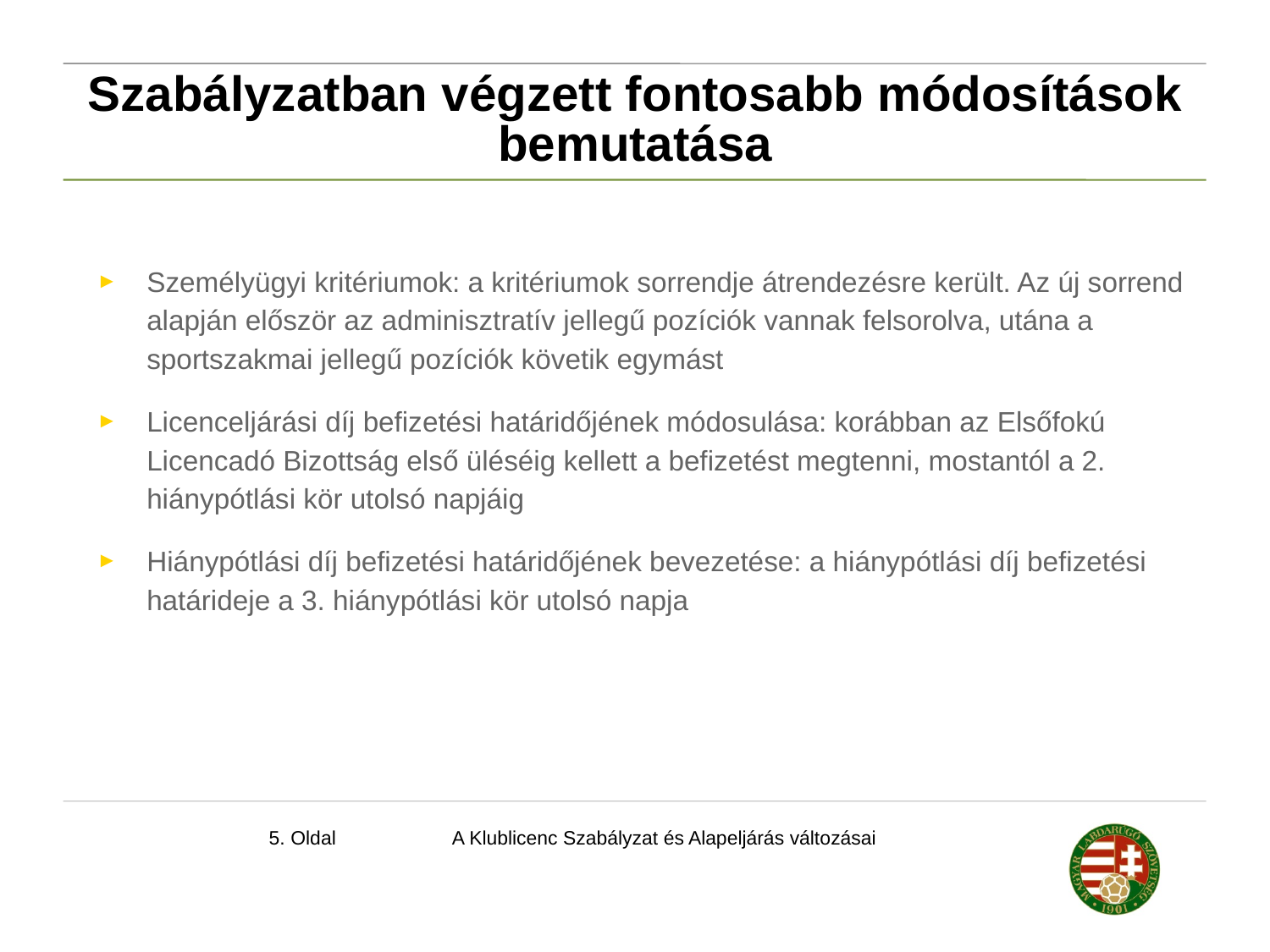

Szabályzatban végzett fontosabb módosítások bemutatása

Személyügyi kritériumok: a kritériumok sorrendje átrendezésre került. Az új sorrend alapján először az adminisztratív jellegű pozíciók vannak felsorolva, utána a sportszakmai jellegű pozíciók követik egymást
Licenceljárási díj befizetési határidőjének módosulása: korábban az Elsőfokú Licencadó Bizottság első üléséig kellett a befizetést megtenni, mostantól a 2. hiánypótlási kör utolsó napjáig
Hiánypótlási díj befizetési határidőjének bevezetése: a hiánypótlási díj befizetési határideje a 3. hiánypótlási kör utolsó napja